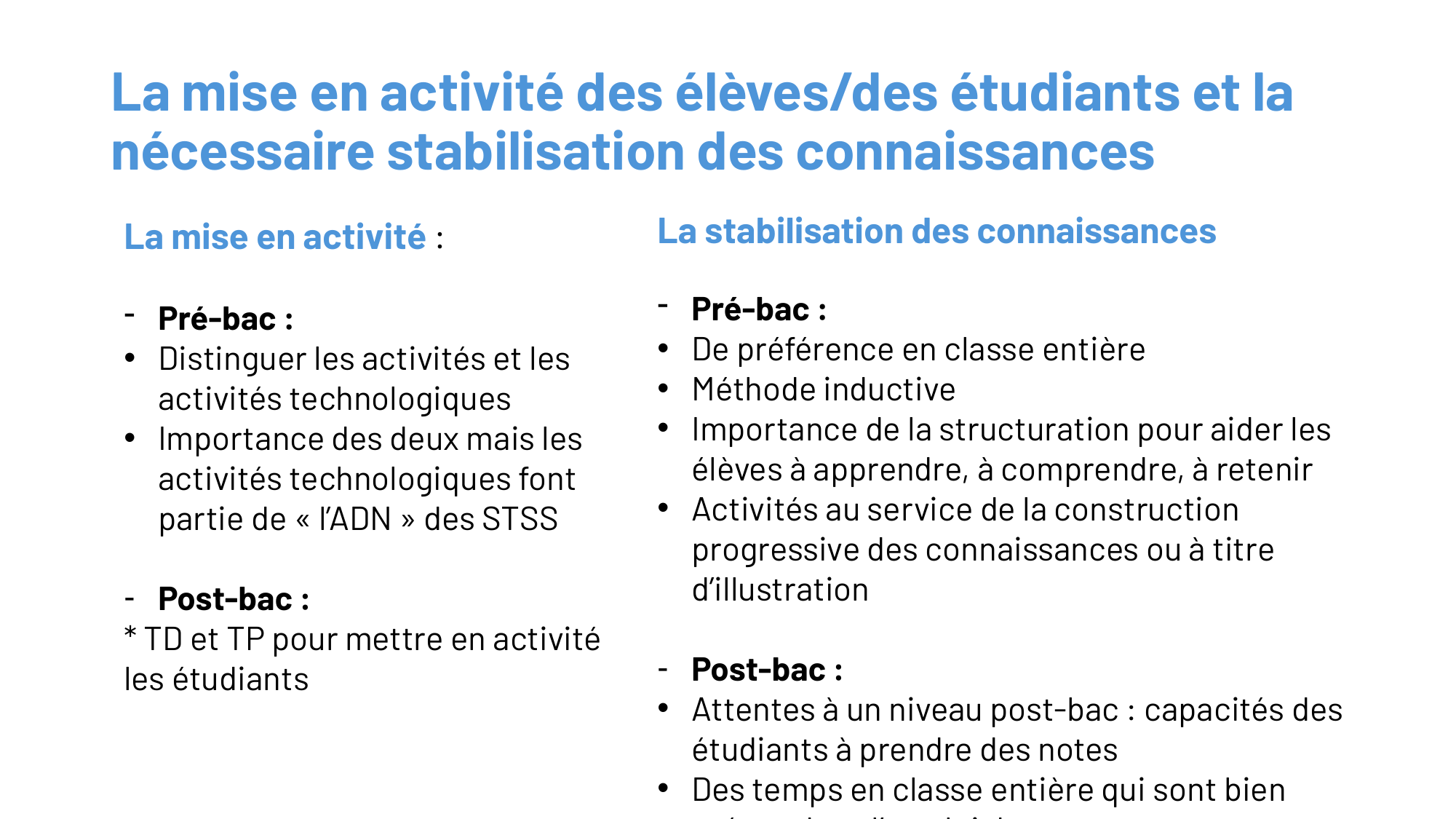

# La mise en activité des élèves/des étudiants et la nécessaire stabilisation des connaissances
La stabilisation des connaissances

Pré-bac :
De préférence en classe entière
Méthode inductive
Importance de la structuration pour aider les élèves à apprendre, à comprendre, à retenir
Activités au service de la construction progressive des connaissances ou à titre d’illustration

Post-bac :
Attentes à un niveau post-bac : capacités des étudiants à prendre des notes
Des temps en classe entière qui sont bien prévus dans l’emploi du temps
La mise en activité :

Pré-bac :
Distinguer les activités et les activités technologiques
Importance des deux mais les activités technologiques font partie de « l’ADN » des STSS

Post-bac :
* TD et TP pour mettre en activité les étudiants